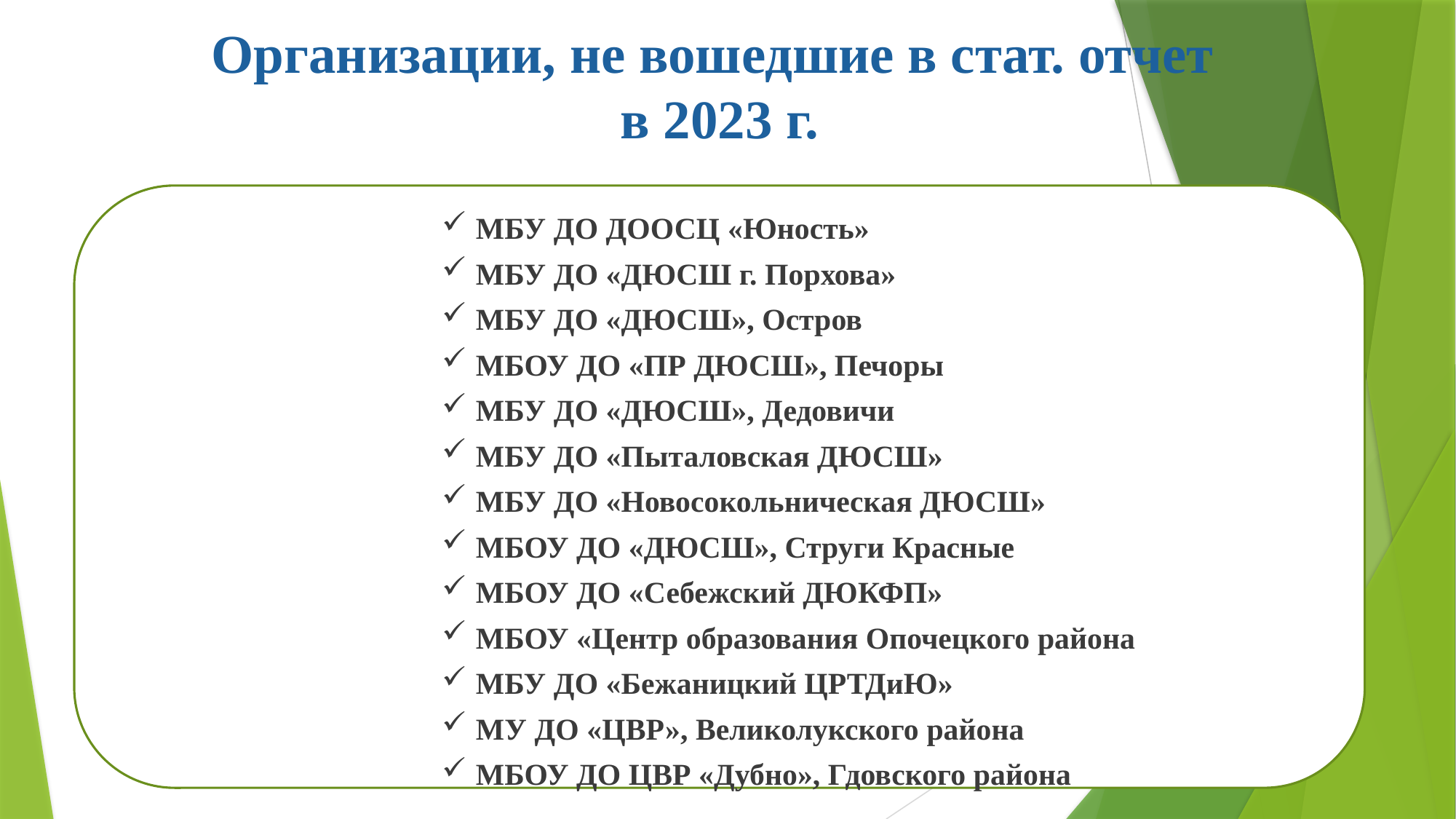

# Организации, не вошедшие в стат. отчет в 2023 г.

МБУ ДО ДООСЦ «Юность»
МБУ ДО «ДЮСШ г. Порхова»
МБУ ДО «ДЮСШ», Остров
МБОУ ДО «ПР ДЮСШ», Печоры
МБУ ДО «ДЮСШ», Дедовичи
МБУ ДО «Пыталовская ДЮСШ»
МБУ ДО «Новосокольническая ДЮСШ»
МБОУ ДО «ДЮСШ», Струги Красные
МБОУ ДО «Себежский ДЮКФП»
МБОУ «Центр образования Опочецкого района
МБУ ДО «Бежаницкий ЦРТДиЮ»
МУ ДО «ЦВР», Великолукского района
МБОУ ДО ЦВР «Дубно», Гдовского района